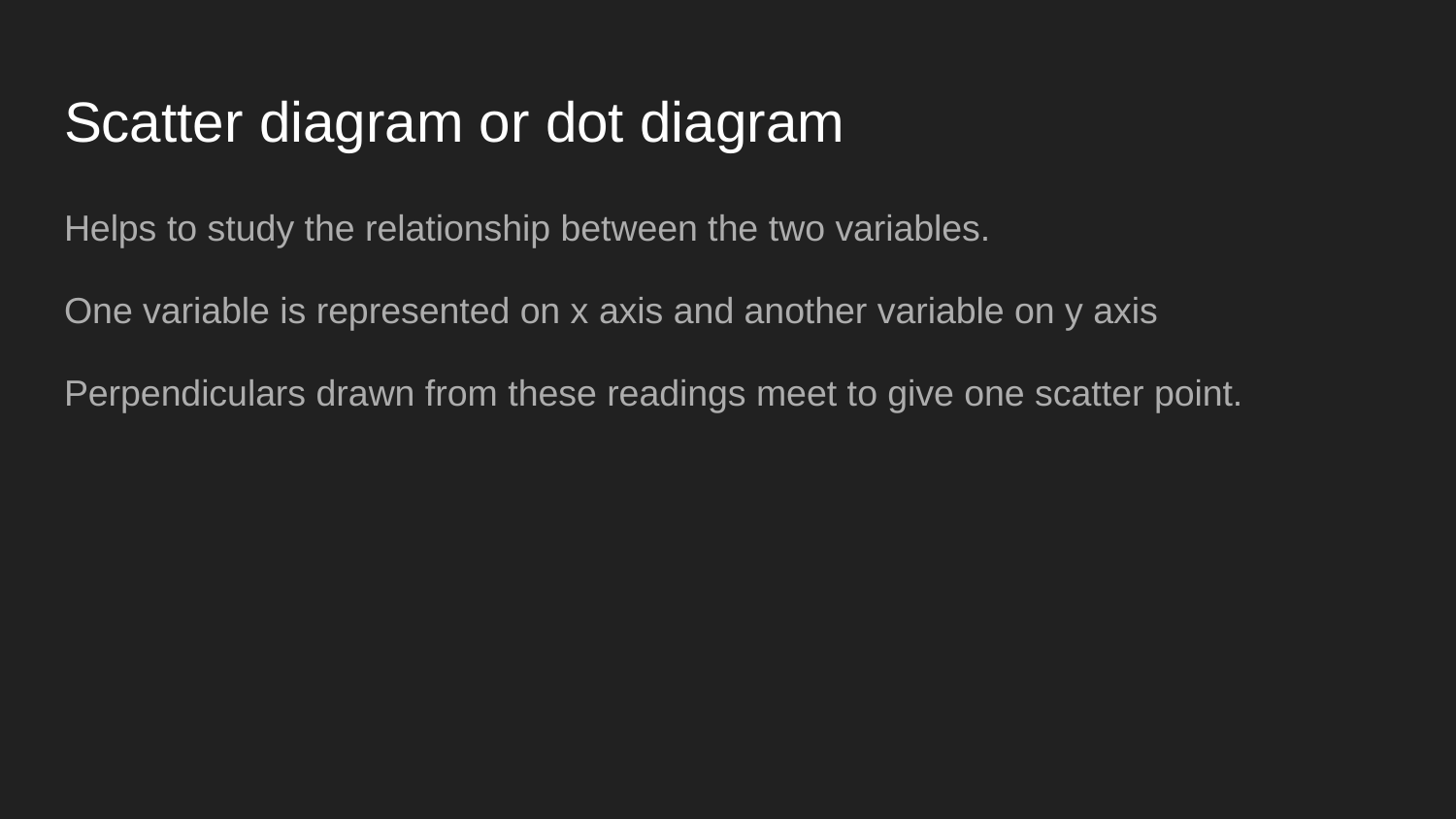

# Scatter diagram or dot diagram
Helps to study the relationship between the two variables.
One variable is represented on x axis and another variable on y axis
Perpendiculars drawn from these readings meet to give one scatter point.